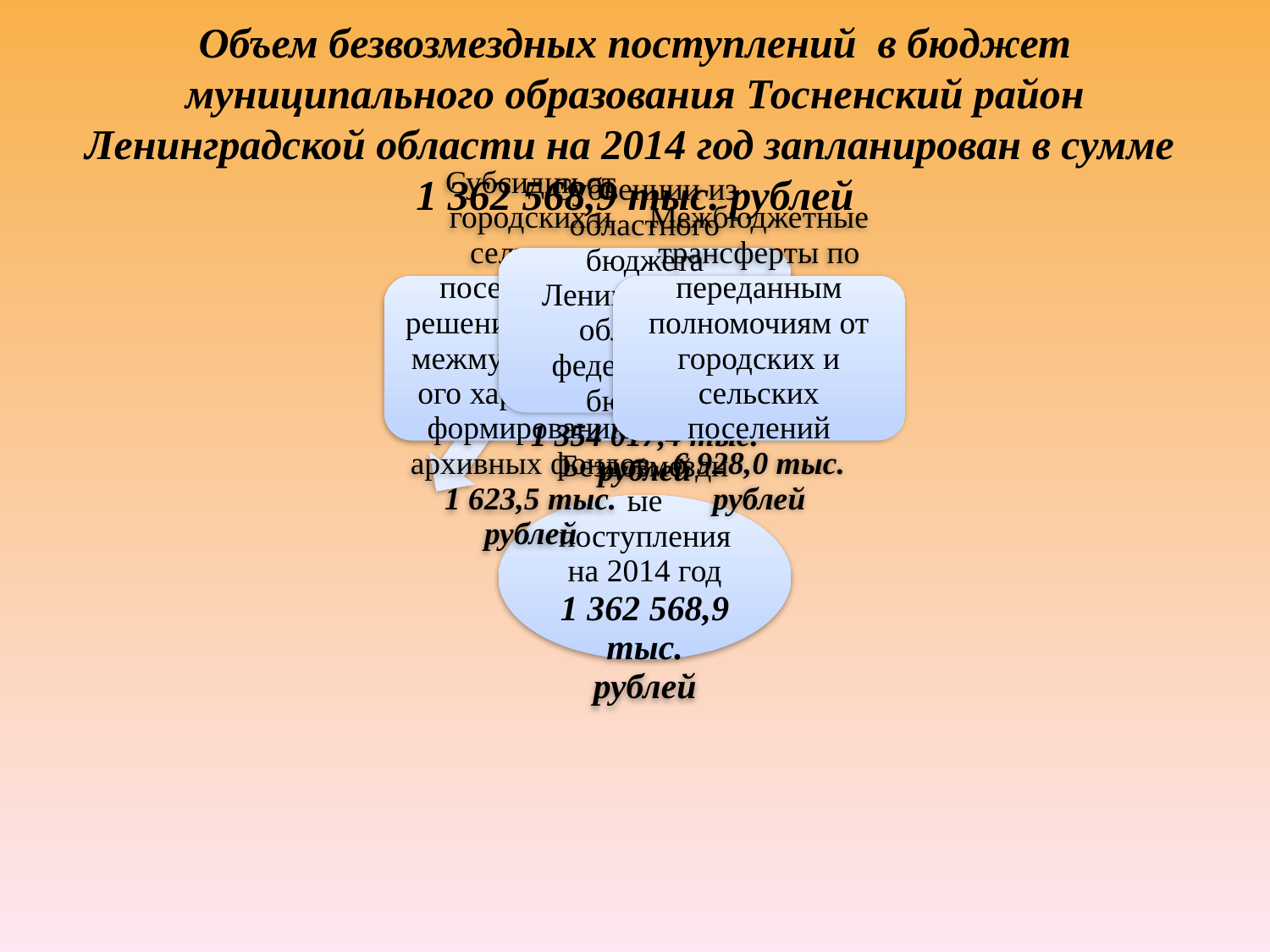

# Объем безвозмездных поступлений  в бюджет муниципального образования Тосненский район Ленинградской области на 2014 год запланирован в сумме 1 362 568,9 тыс. рублей
1 362 568,9 тыс. рублей